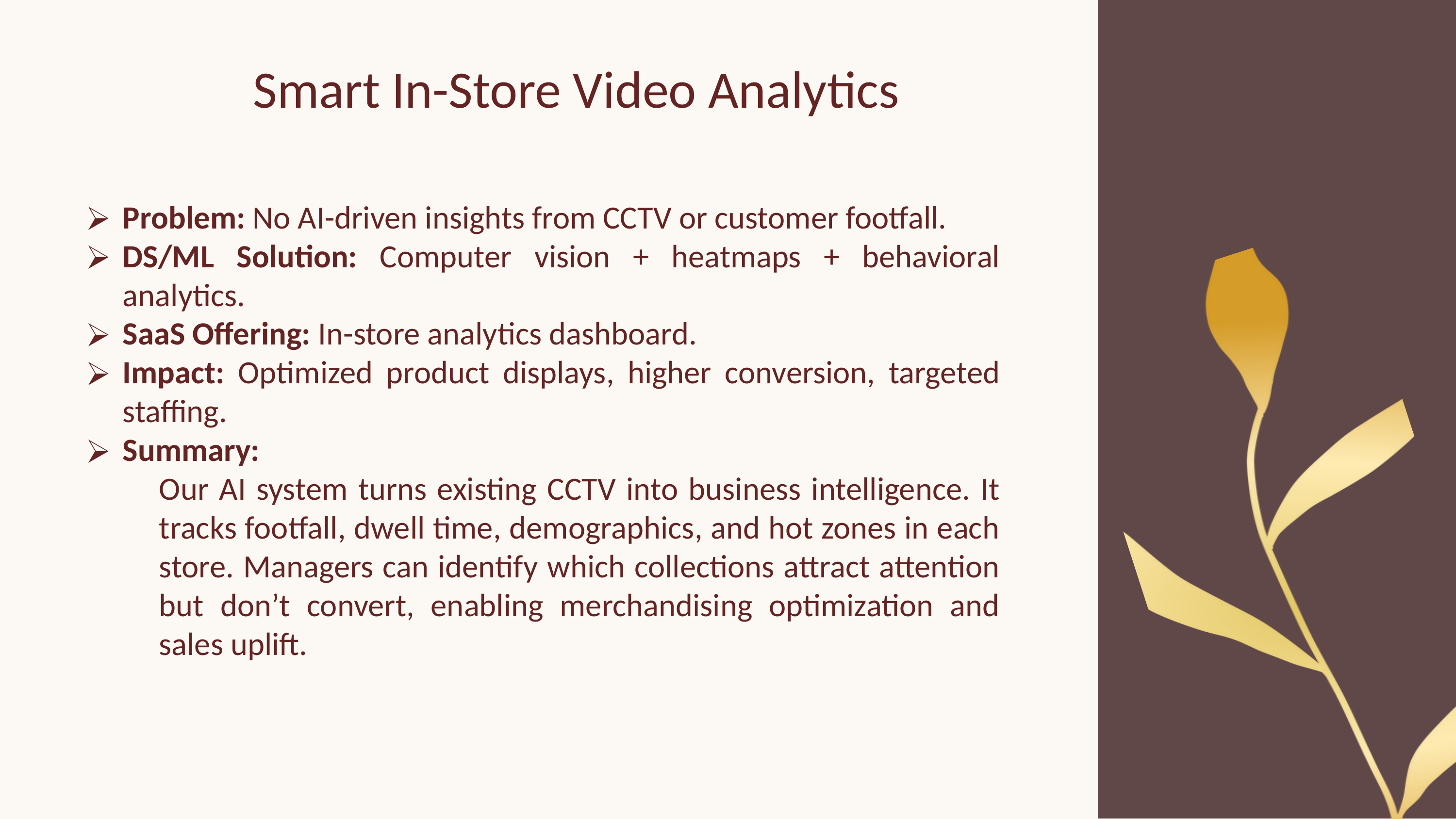

Smart In-Store Video Analytics
Problem: No AI-driven insights from CCTV or customer footfall.
DS/ML Solution: Computer vision + heatmaps + behavioral analytics.
SaaS Offering: In-store analytics dashboard.
Impact: Optimized product displays, higher conversion, targeted staffing.
Summary:
Our AI system turns existing CCTV into business intelligence. It tracks footfall, dwell time, demographics, and hot zones in each store. Managers can identify which collections attract attention but don’t convert, enabling merchandising optimization and sales uplift.